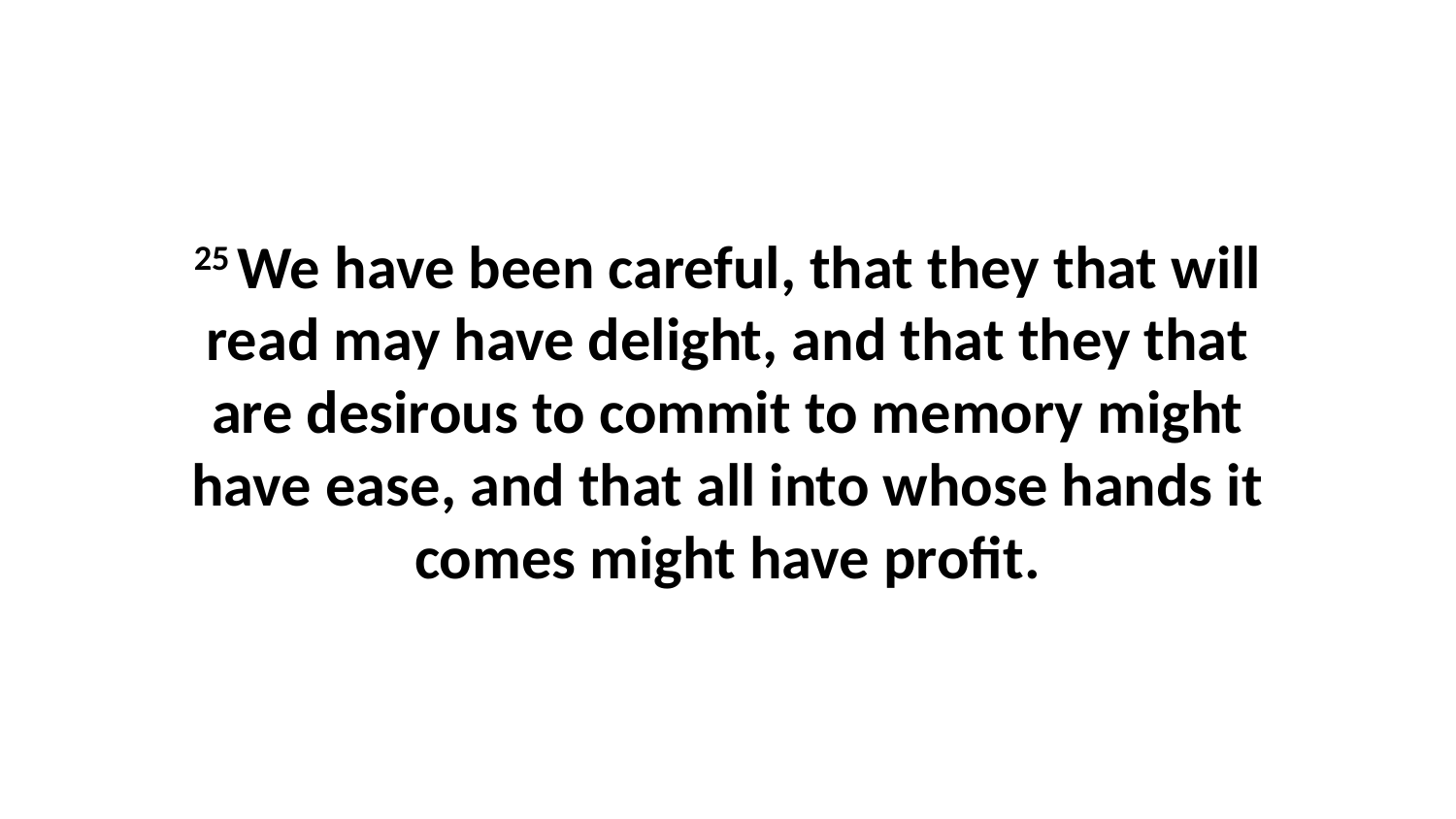

25 We have been careful, that they that will read may have delight, and that they that are desirous to commit to memory might have ease, and that all into whose hands it comes might have profit.